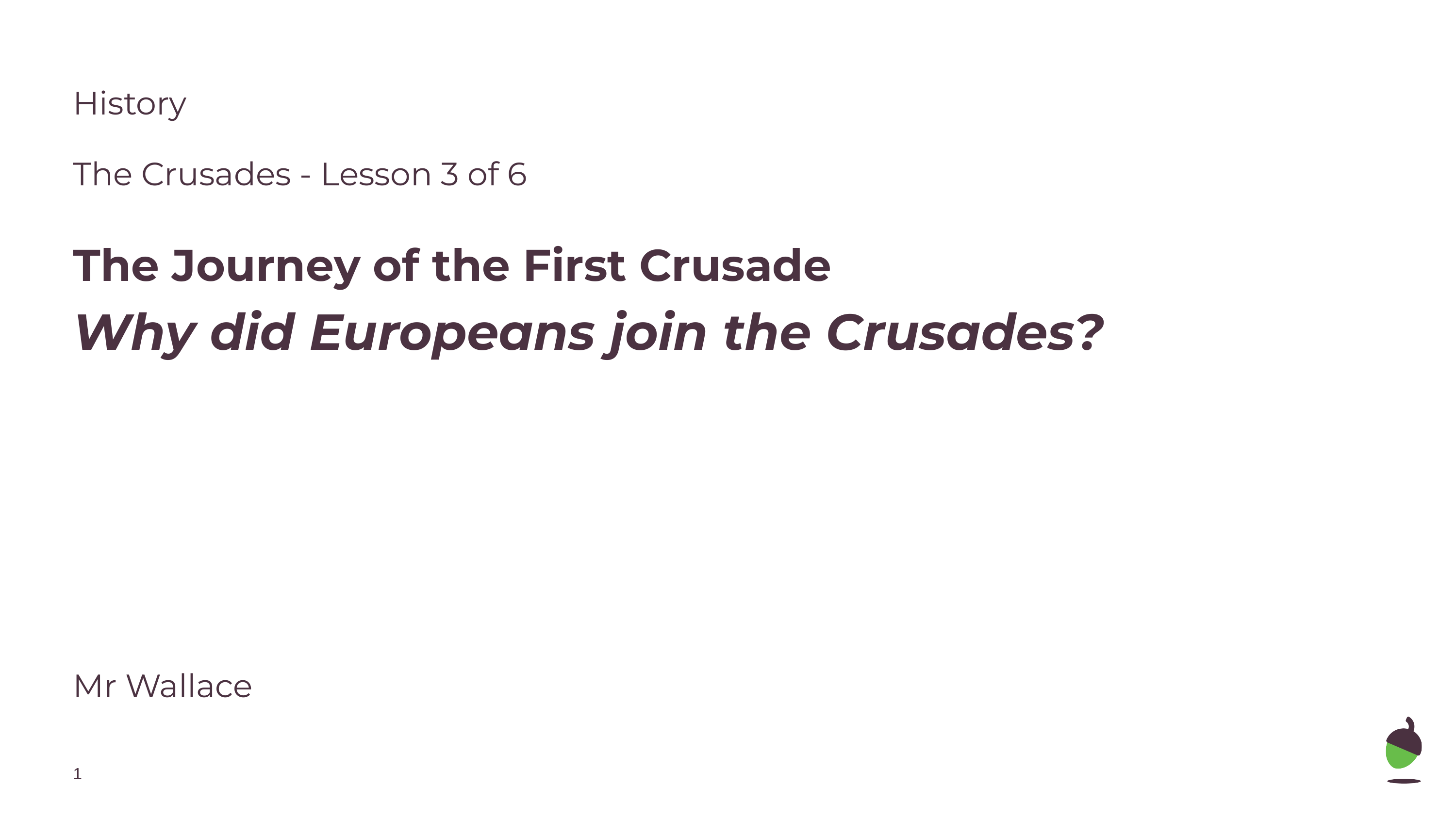

History
The Crusades - Lesson 3 of 6
The Journey of the First Crusade
Why did Europeans join the Crusades?
Mr Wallace
1